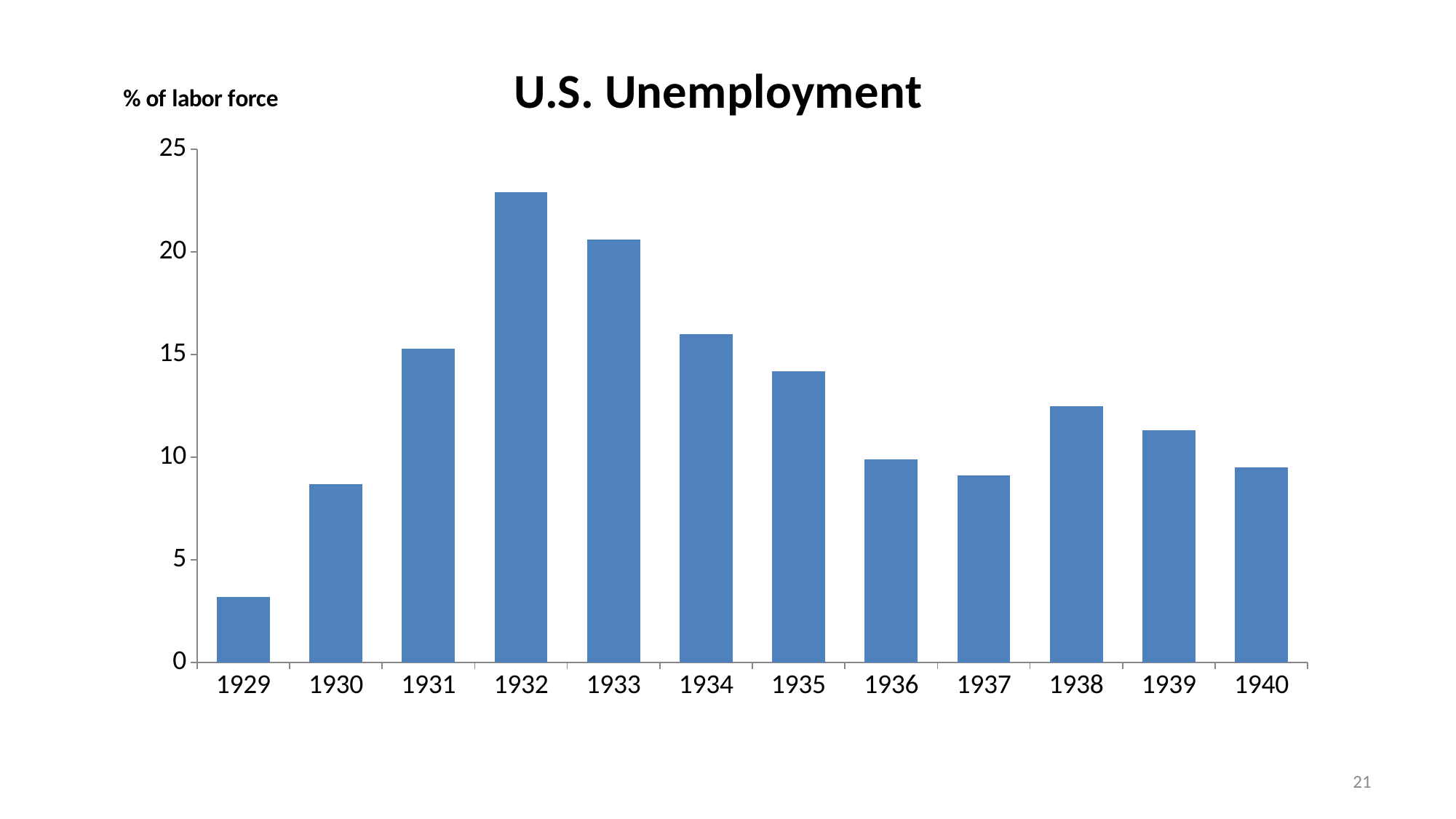

### Chart: U.S. Unemployment

| Category |  |
|---|---|
| 1929 | 3.2 |
| 1930 | 8.700000000000001 |
| 1931 | 15.3 |
| 1932 | 22.9 |
| 1933 | 20.6 |
| 1934 | 16.0 |
| 1935 | 14.2 |
| 1936 | 9.9 |
| 1937 | 9.1 |
| 1938 | 12.5 |
| 1939 | 11.3 |
| 1940 | 9.5 |
21